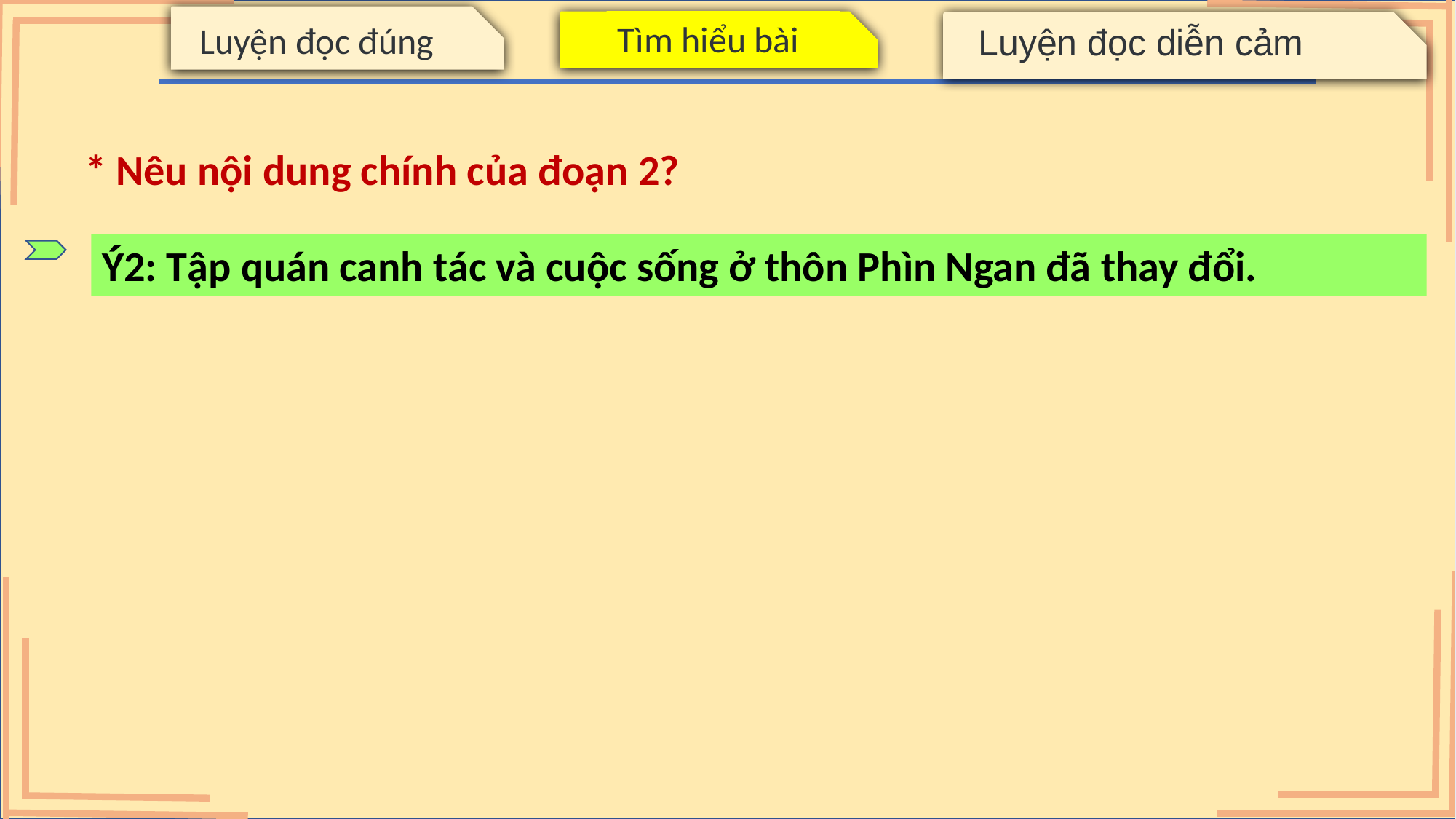

Luyện đọc đúng
Tìm hiểu bài

Luyện đọc diễn cảm
* Nêu nội dung chính của đoạn 2?
Ý2: Tập quán canh tác và cuộc sống ở thôn Phìn Ngan đã thay đổi.